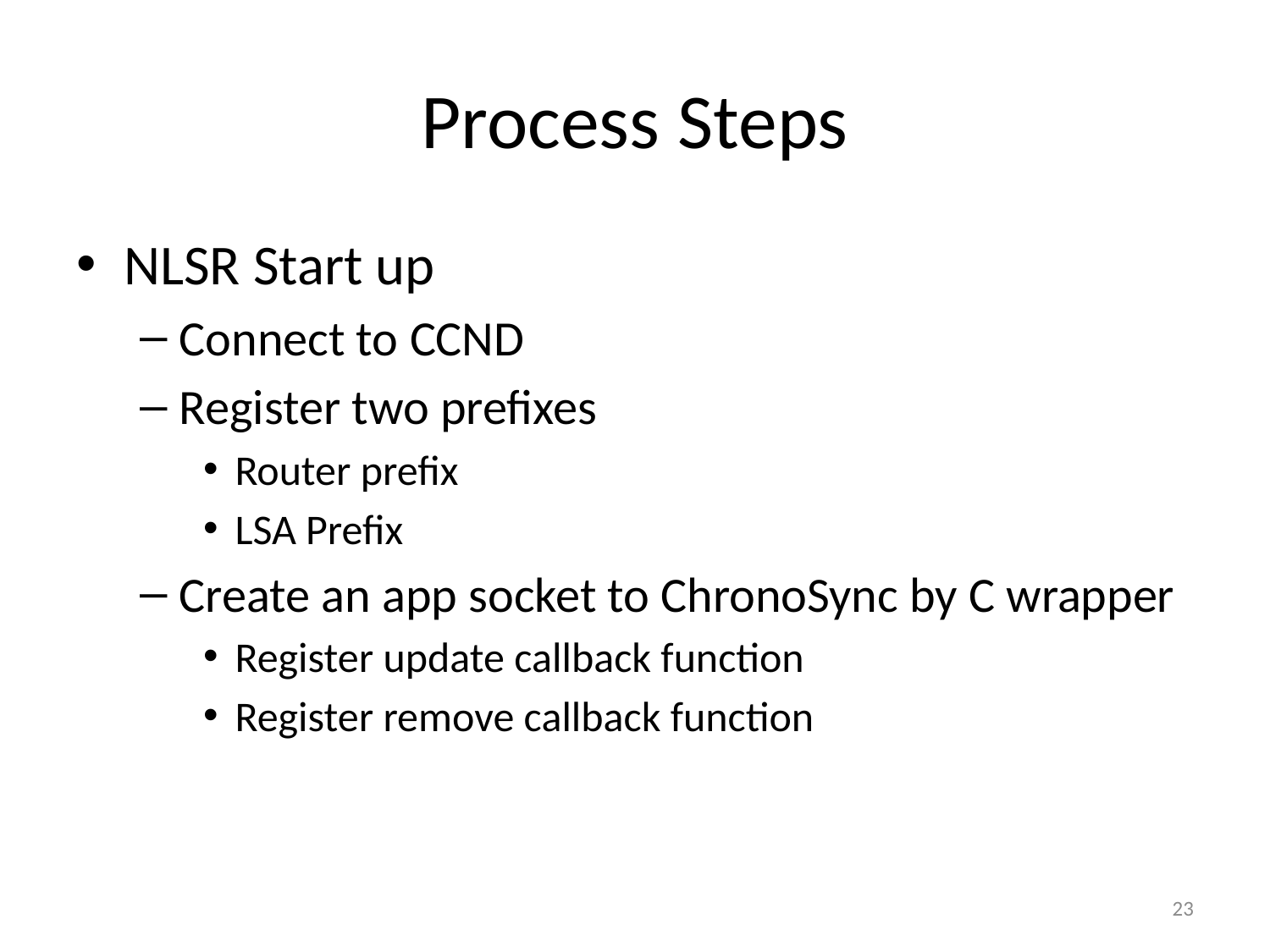

# Process Steps
NLSR Start up
Connect to CCND
Register two prefixes
Router prefix
LSA Prefix
Create an app socket to ChronoSync by C wrapper
Register update callback function
Register remove callback function
23